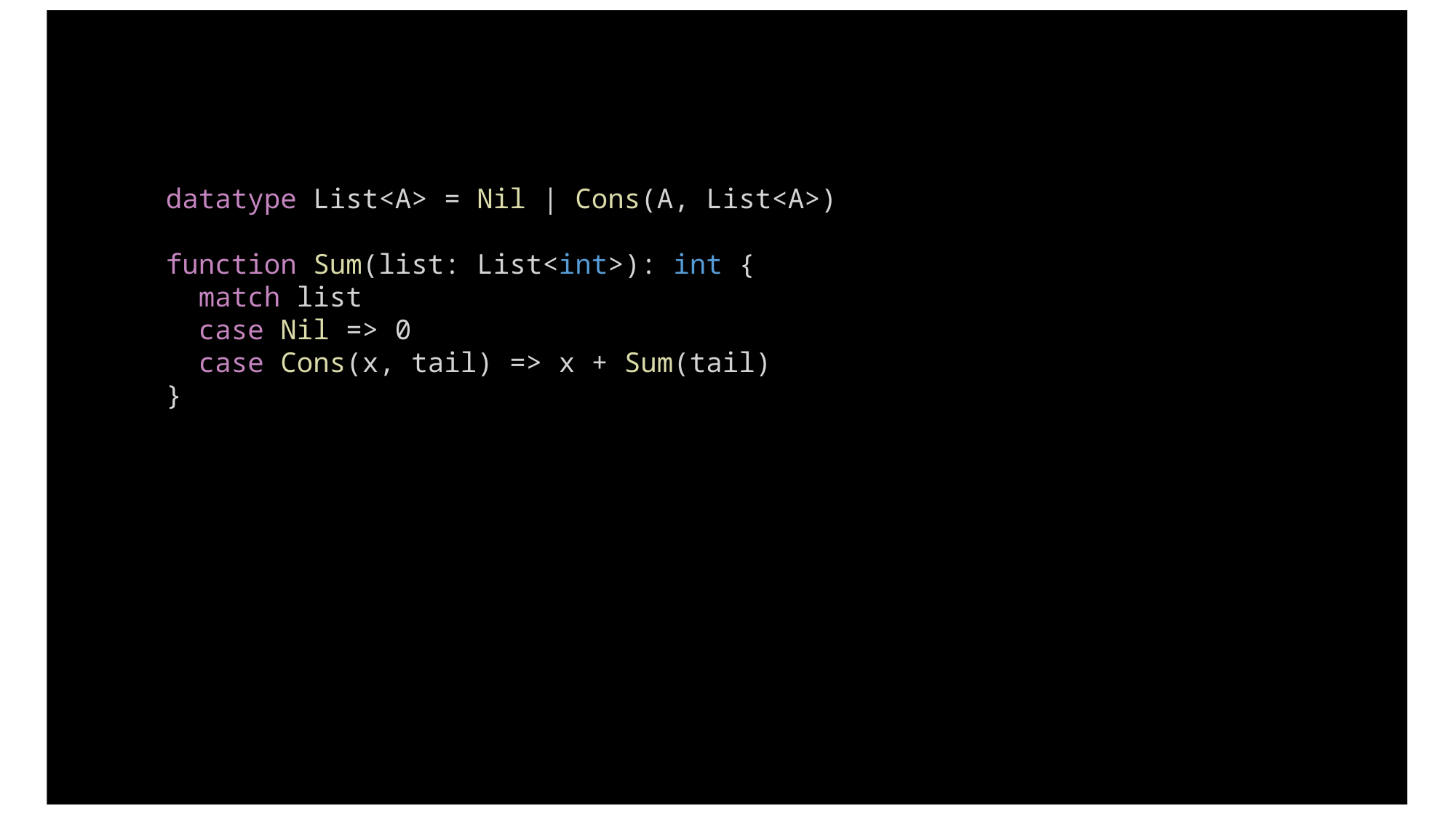

datatype List<A> = Nil | Cons(A, List<A>)

function Sum(list: List<int>): int {
  match list
  case Nil => 0
  case Cons(x, tail) => x + Sum(tail)
}